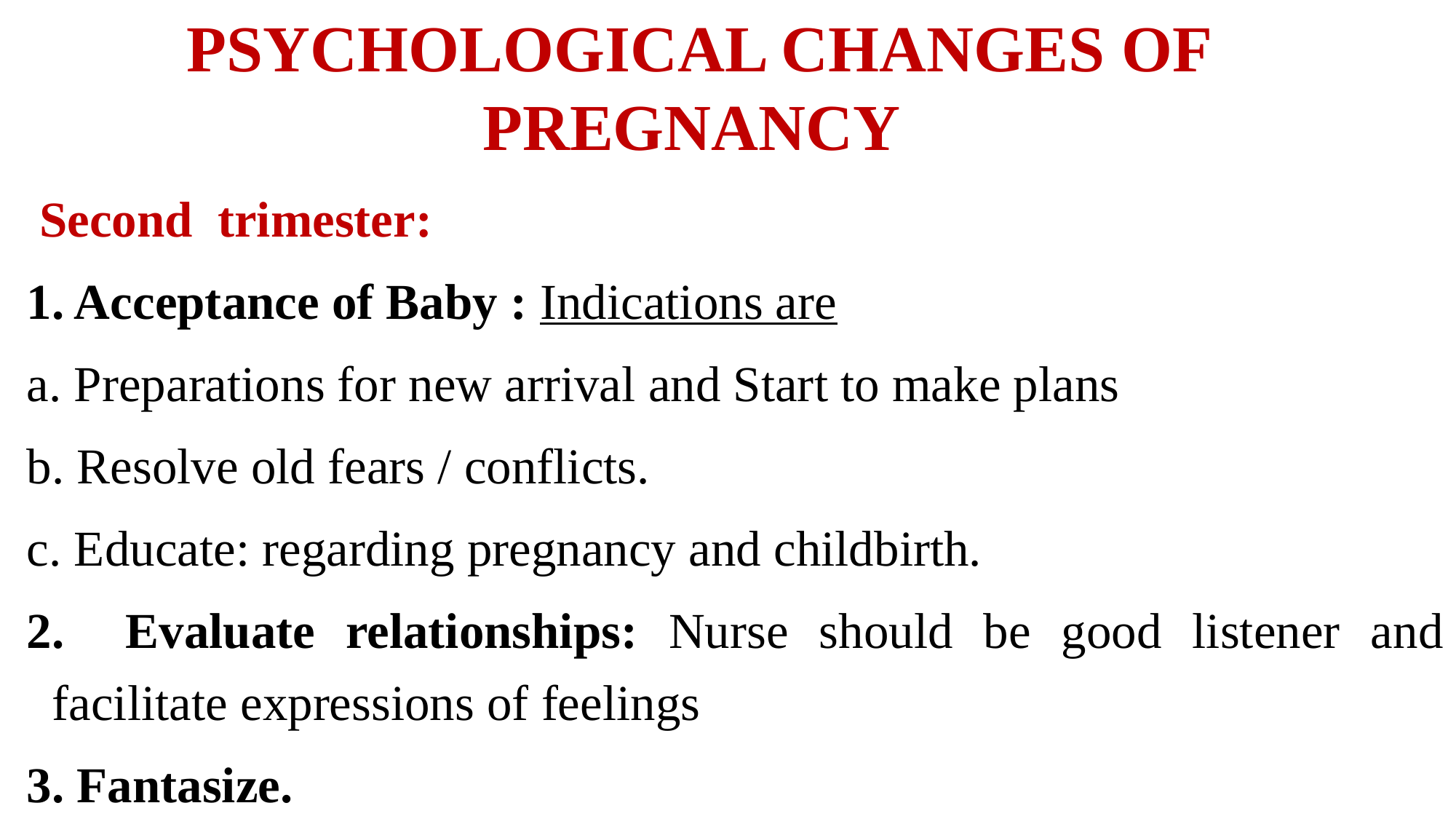

# PSYCHOLOGICAL CHANGES OF PREGNANCY
 Second  trimester:
1. Acceptance of Baby : Indications are
a. Preparations for new arrival and Start to make plans
b. Resolve old fears / conflicts.
c. Educate: regarding pregnancy and childbirth.
2.  Evaluate relationships: Nurse should be good listener and facilitate expressions of feelings
3. Fantasize.